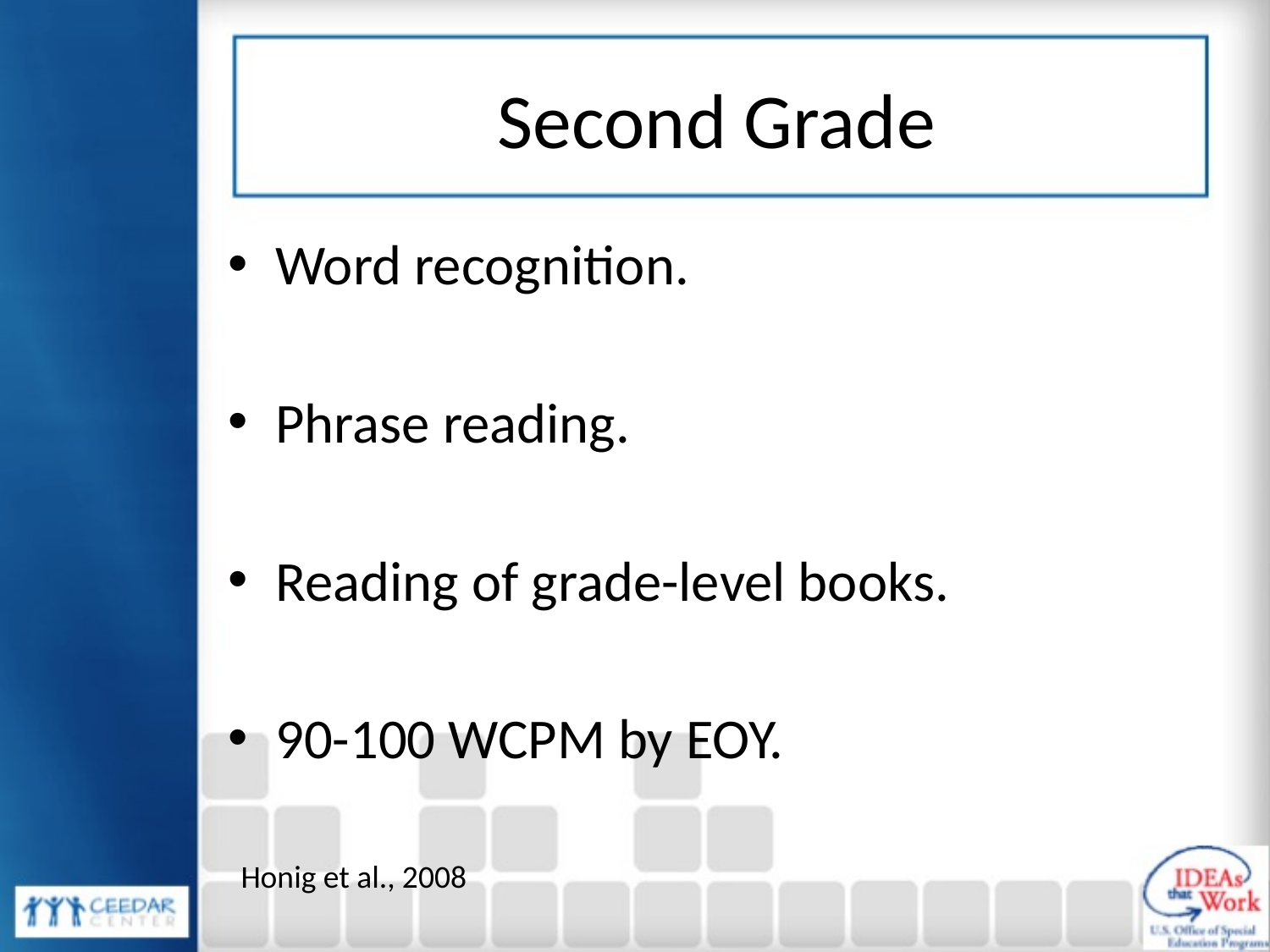

# Second Grade
Word recognition.

Phrase reading.

Reading of grade-level books.

90-100 WCPM by EOY.
Honig et al., 2008